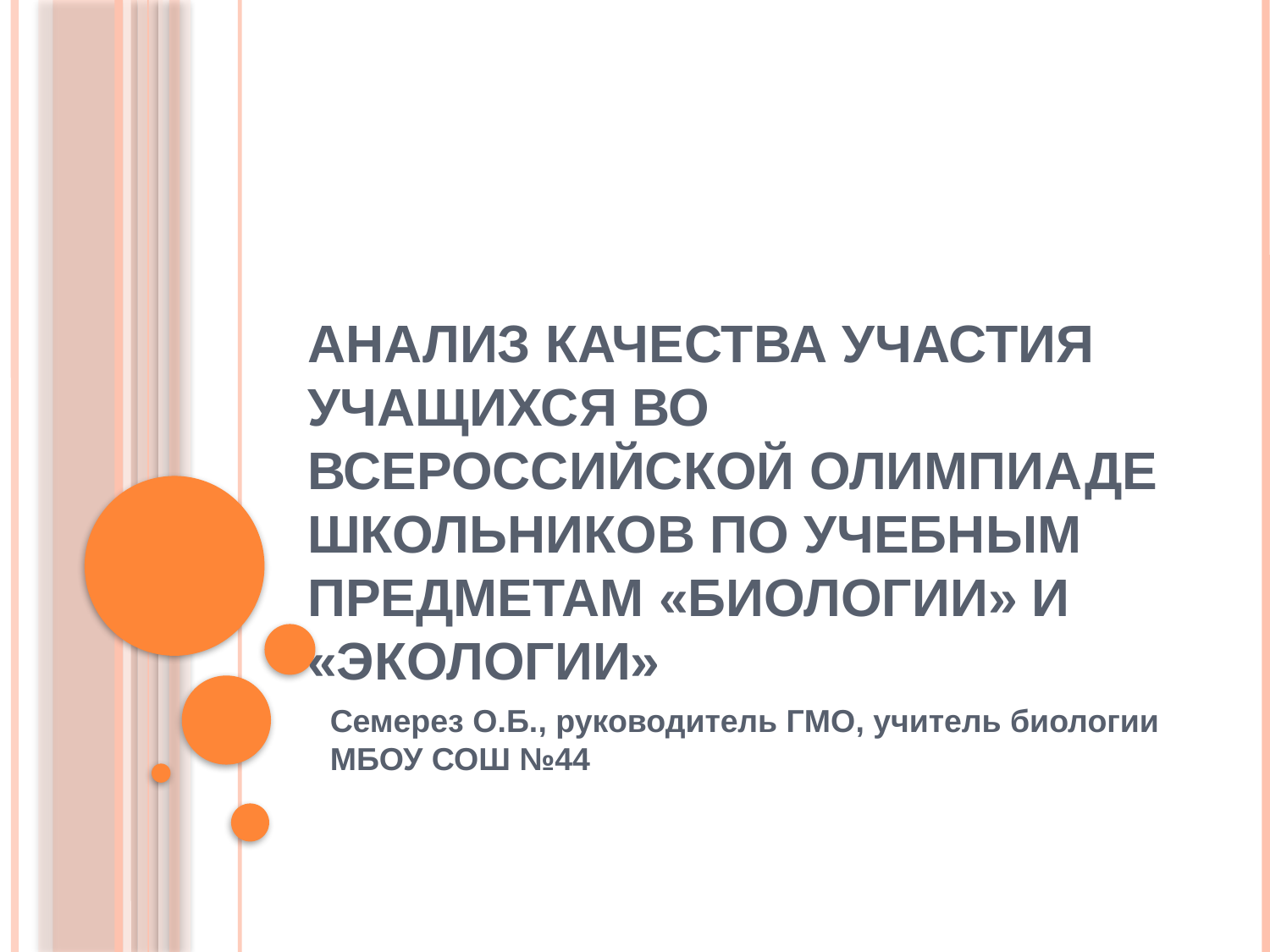

# Анализ качества участия учащихся во всероссийской олимпиаде школьников по учебным предметам «биологии» и «экологии»
Семерез О.Б., руководитель ГМО, учитель биологии МБОУ СОШ №44